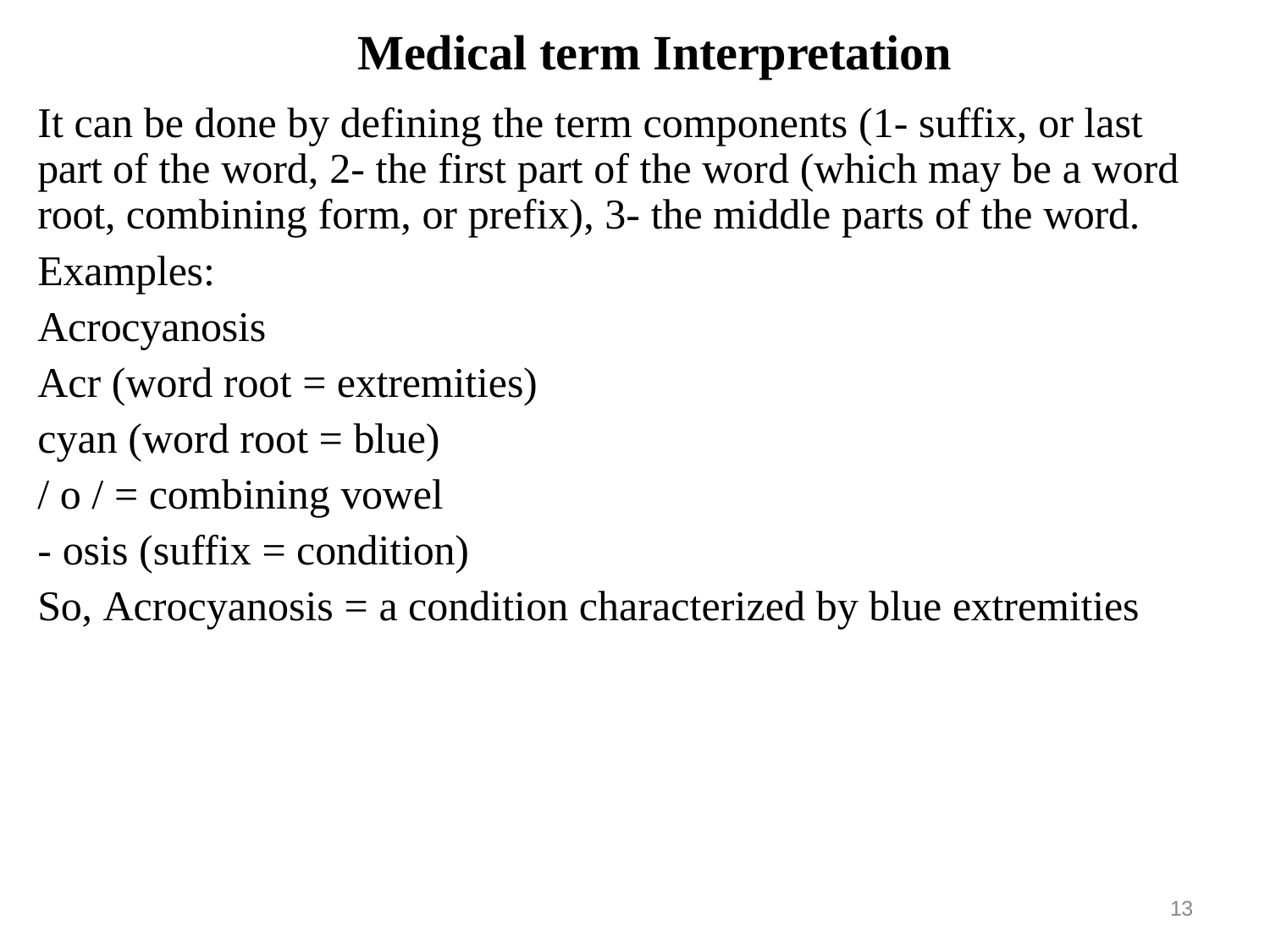

# Medical term Interpretation
It can be done by defining the term components (1- suffix, or last part of the word, 2- the first part of the word (which may be a word root, combining form, or prefix), 3- the middle parts of the word.
Examples:
Acrocyanosis
Acr (word root = extremities)
cyan (word root = blue)
/ o / = combining vowel
- osis (suffix = condition)
So, Acrocyanosis = a condition characterized by blue extremities
13